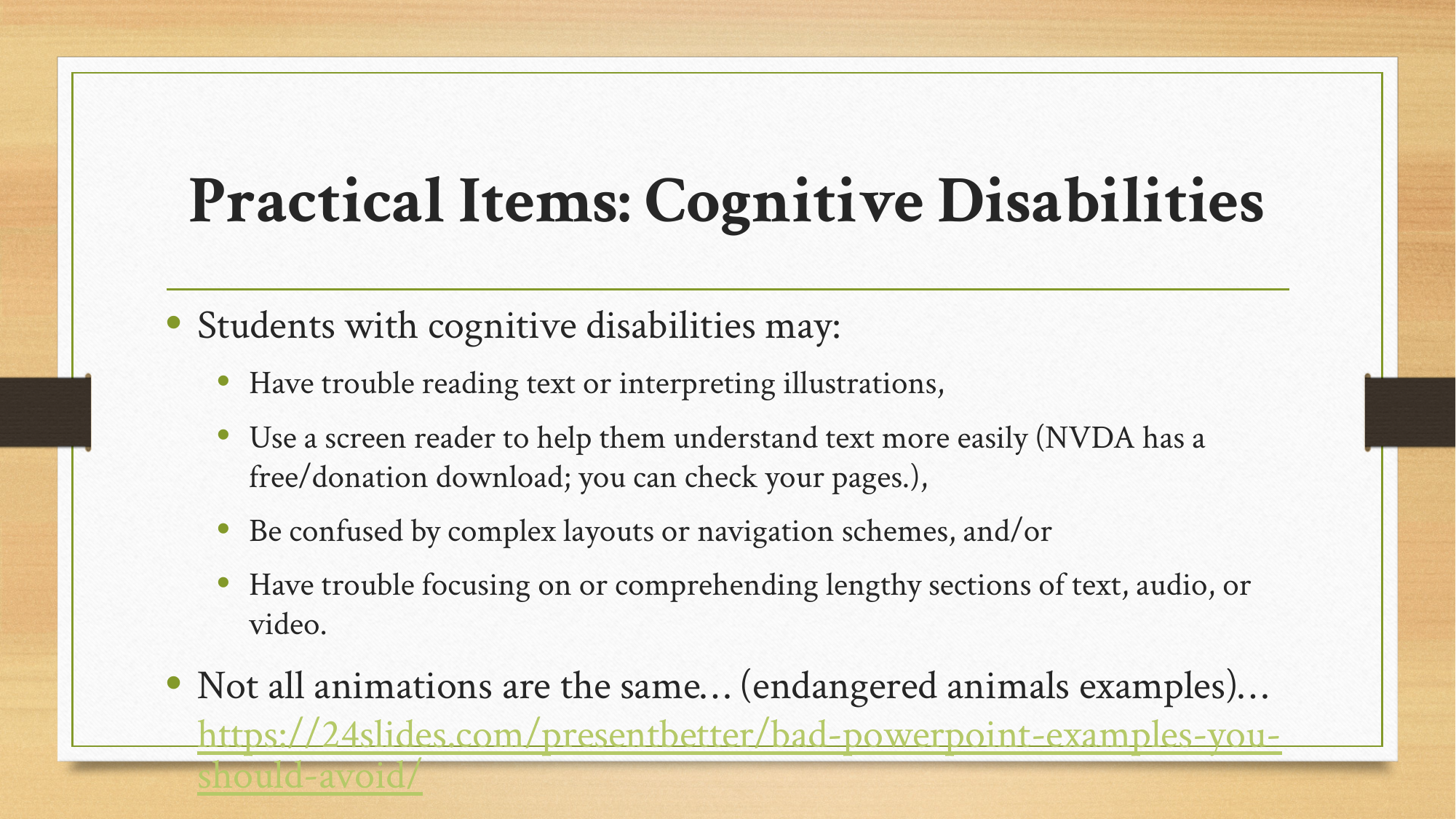

# Practical Items: Cognitive Disabilities
Students with cognitive disabilities may:
Have trouble reading text or interpreting illustrations,
Use a screen reader to help them understand text more easily (NVDA has a free/donation download; you can check your pages.),
Be confused by complex layouts or navigation schemes, and/or
Have trouble focusing on or comprehending lengthy sections of text, audio, or video.
Not all animations are the same… (endangered animals examples)… https://24slides.com/presentbetter/bad-powerpoint-examples-you-should-avoid/